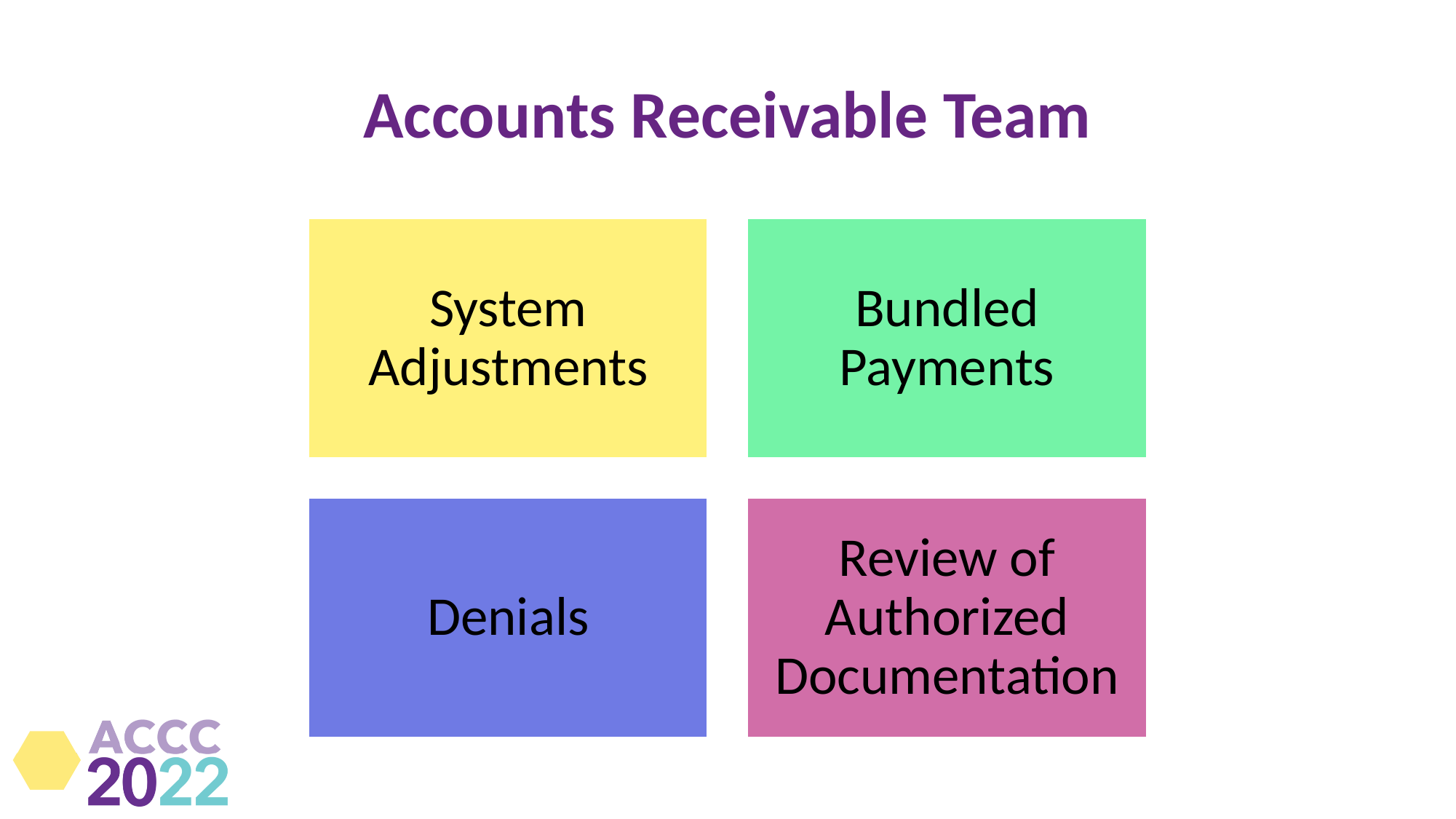

# Accounts Receivable Team
System Adjustments
Bundled Payments
Denials
Review of Authorized Documentation